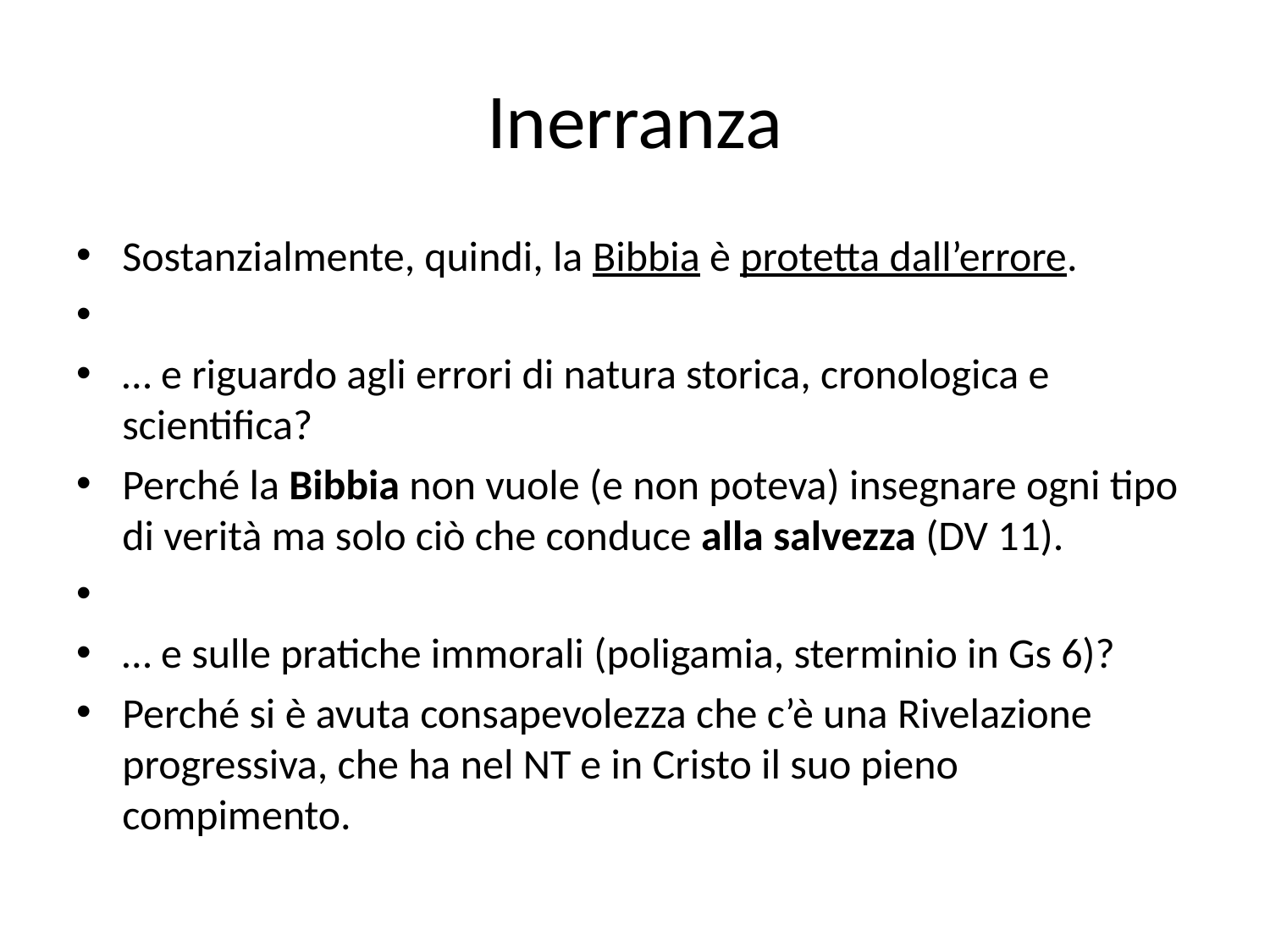

# Inerranza
Sostanzialmente, quindi, la Bibbia è protetta dall’errore.

… e riguardo agli errori di natura storica, cronologica e scientifica?
Perché la Bibbia non vuole (e non poteva) insegnare ogni tipo di verità ma solo ciò che conduce alla salvezza (DV 11).

… e sulle pratiche immorali (poligamia, sterminio in Gs 6)?
Perché si è avuta consapevolezza che c’è una Rivelazione progressiva, che ha nel NT e in Cristo il suo pieno compimento.